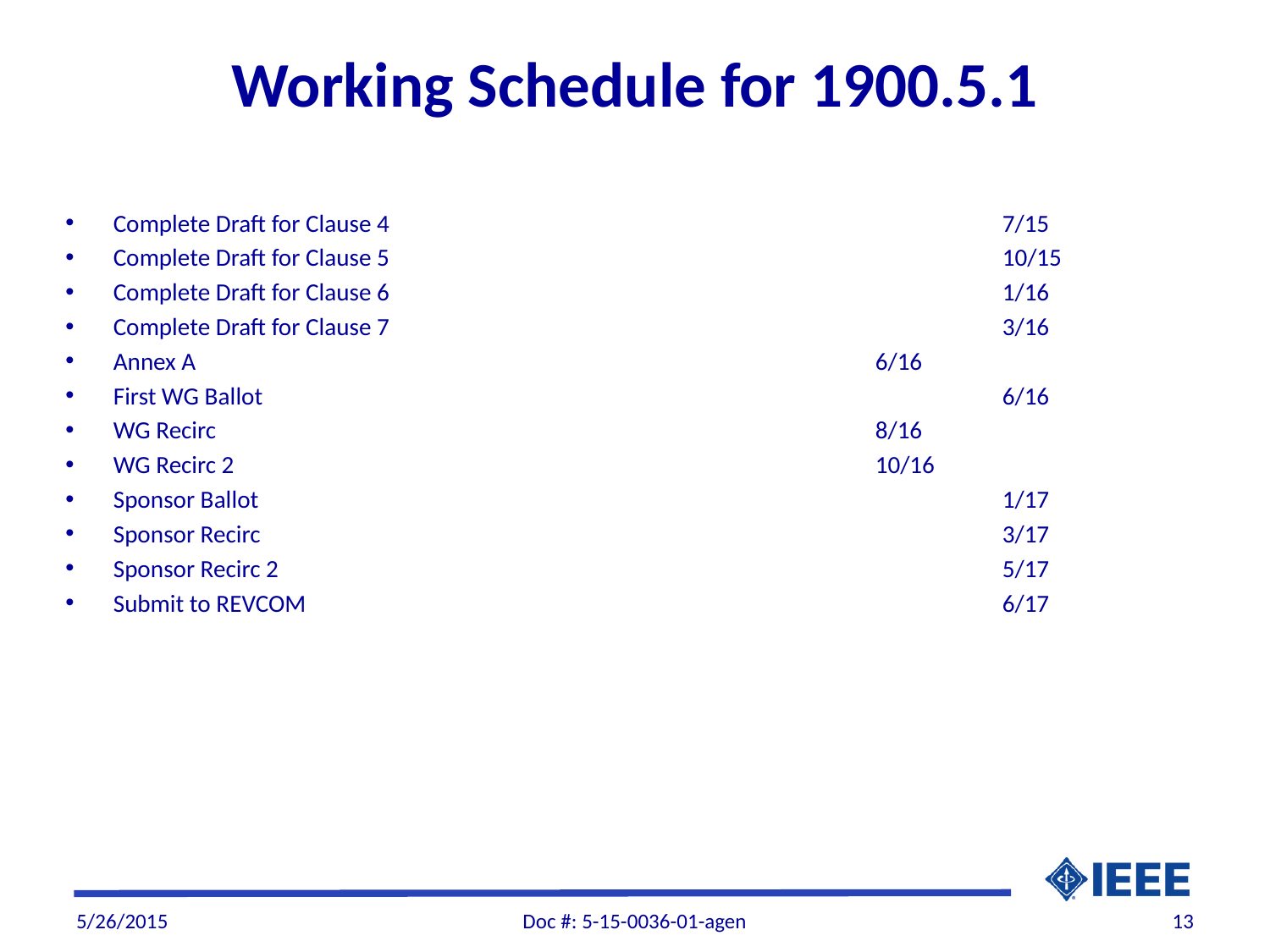

# Working Schedule for 1900.5.1
Complete Draft for Clause 4					7/15
Complete Draft for Clause 5					10/15
Complete Draft for Clause 6					1/16
Complete Draft for Clause 7					3/16
Annex A						6/16
First WG Ballot						6/16
WG Recirc						8/16
WG Recirc 2						10/16
Sponsor Ballot						1/17
Sponsor Recirc						3/17
Sponsor Recirc 2						5/17
Submit to REVCOM						6/17

5/26/2015
Doc #: 5-15-0036-01-agen
13